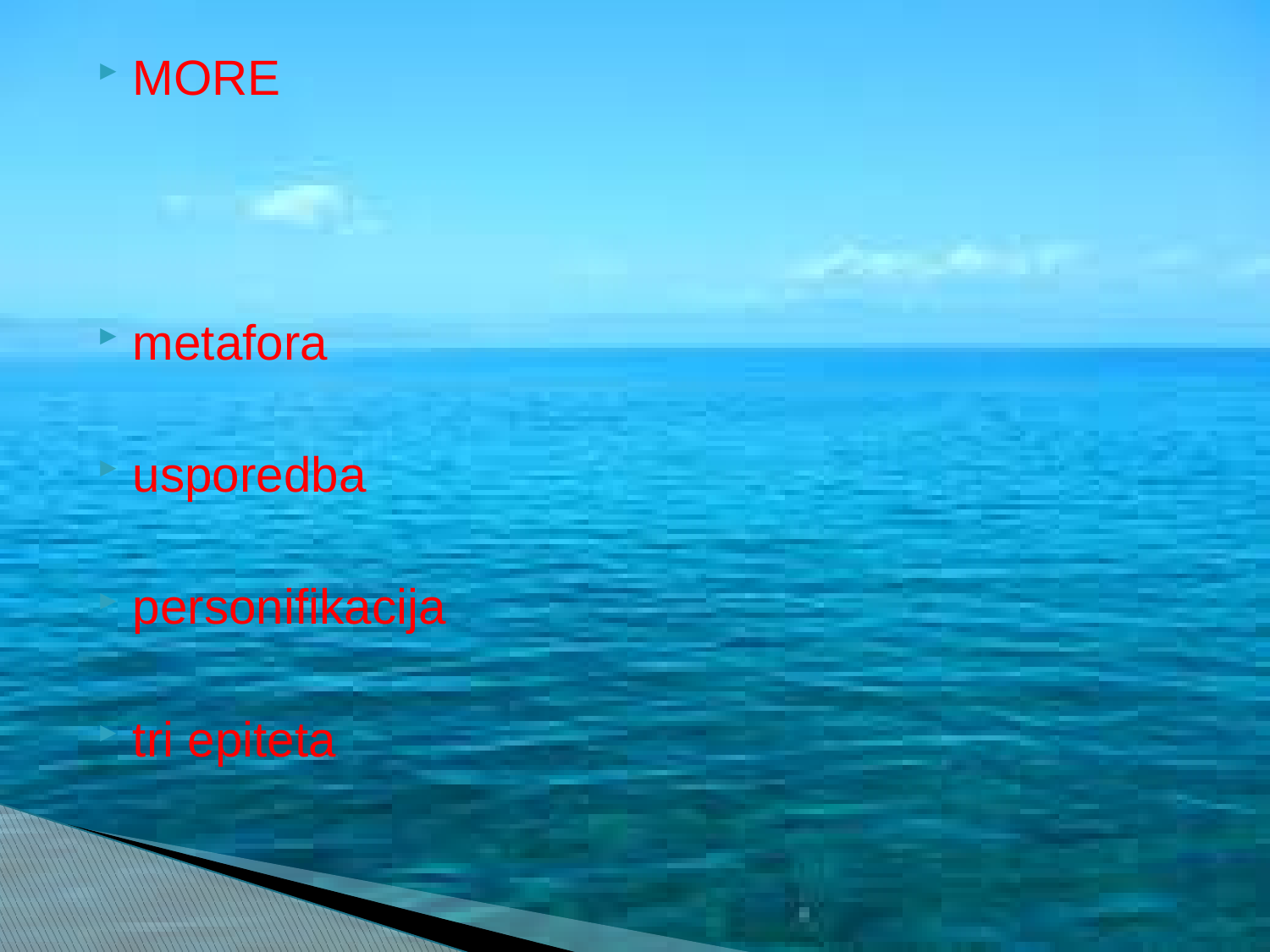

#
MORE

metafora

usporedba

personifikacija

tri epiteta